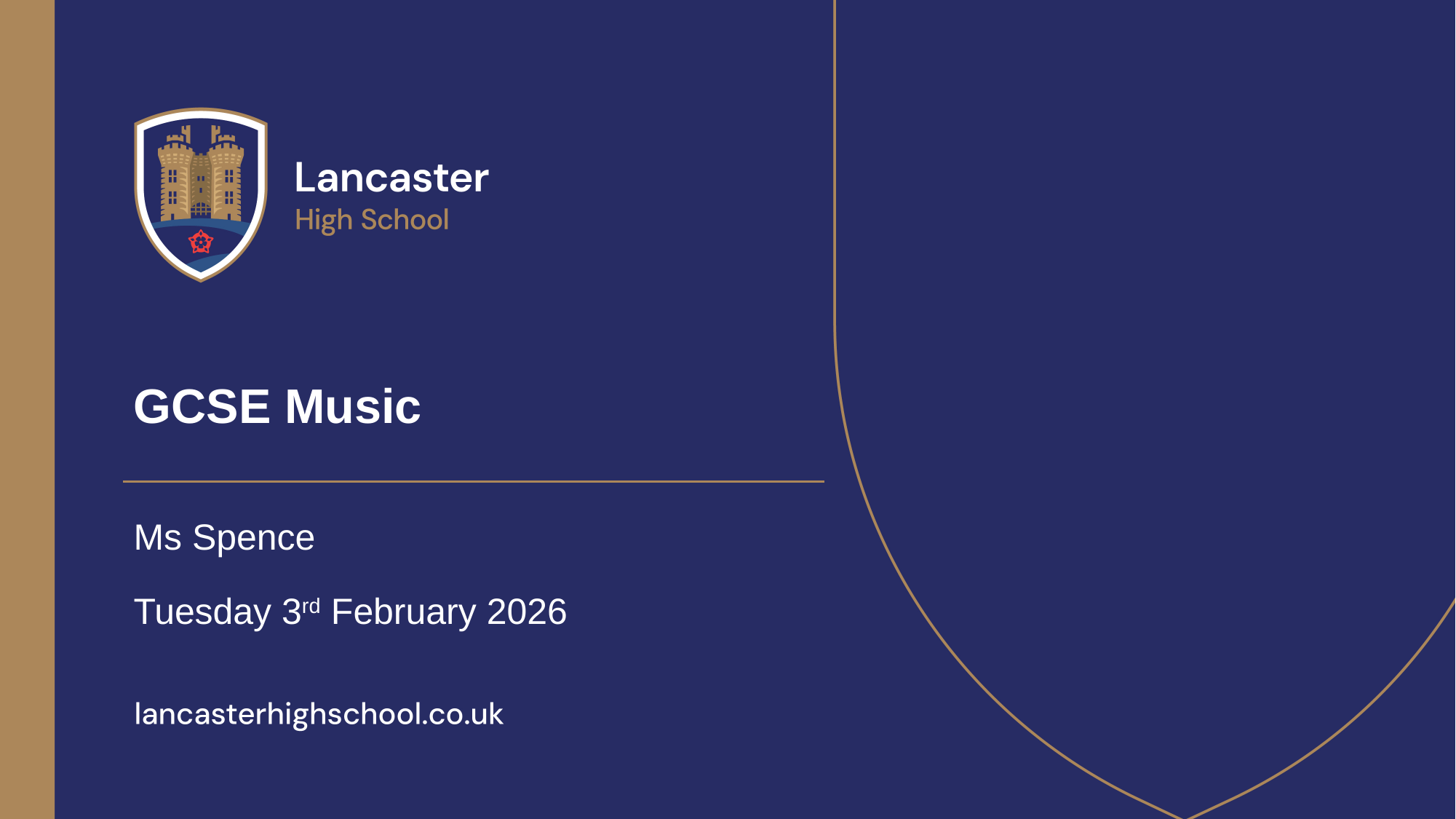

# GCSE Music
Ms Spence
Tuesday 3rd February 2026